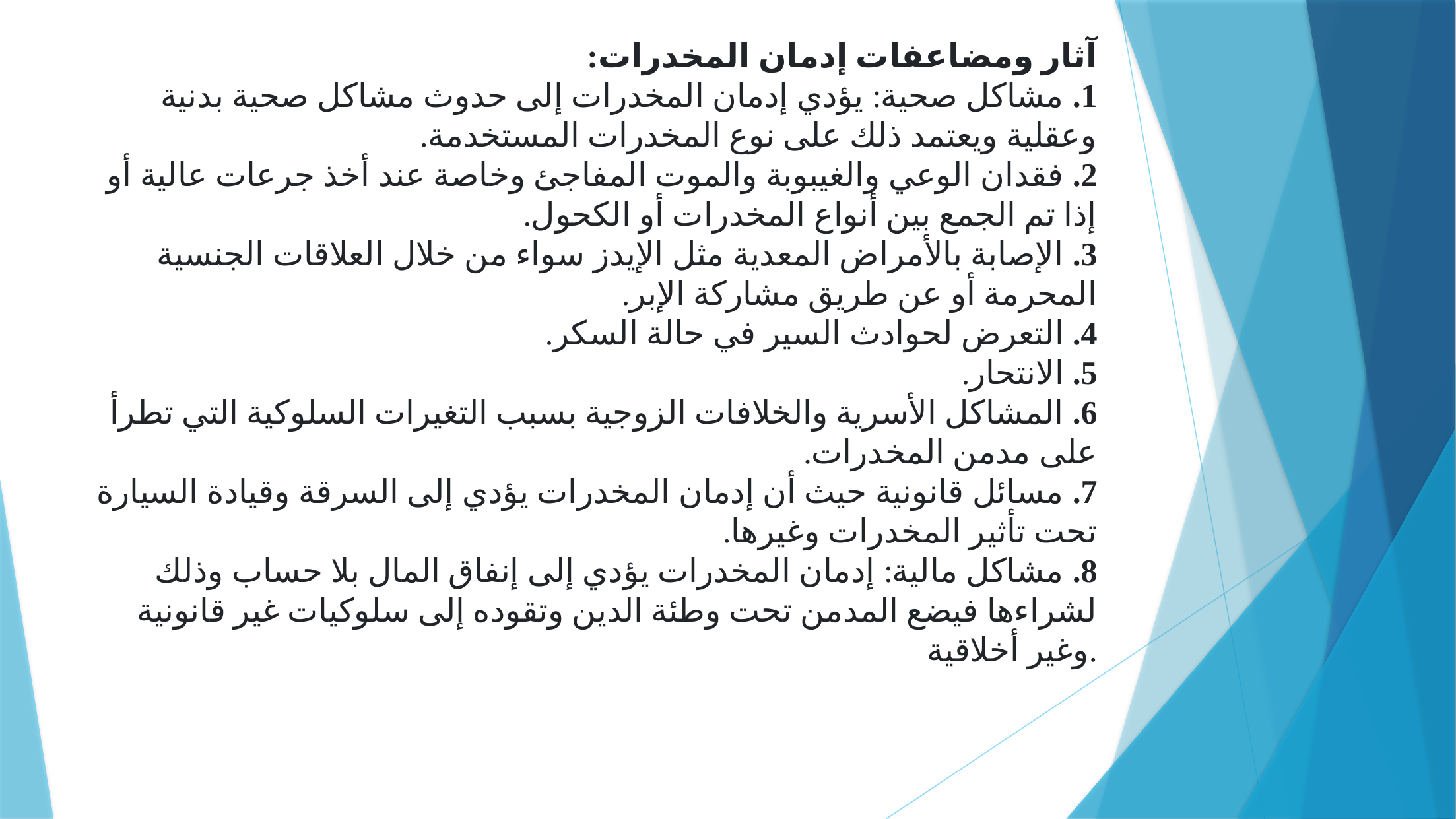

آثار ومضاعفات إدمان المخدرات:
1. مشاكل صحية: يؤدي إدمان المخدرات إلى حدوث مشاكل صحية بدنية وعقلية ويعتمد ذلك على نوع المخدرات المستخدمة.
2. فقدان الوعي والغيبوبة والموت المفاجئ وخاصة عند أخذ جرعات عالية أو إذا تم الجمع بين أنواع المخدرات أو الكحول.
3. الإصابة بالأمراض المعدية مثل الإيدز سواء من خلال العلاقات الجنسية المحرمة أو عن طريق مشاركة الإبر.
4. التعرض لحوادث السير في حالة السكر.
5. الانتحار.
6. المشاكل الأسرية والخلافات الزوجية بسبب التغيرات السلوكية التي تطرأ على مدمن المخدرات.
7. مسائل قانونية حيث أن إدمان المخدرات يؤدي إلى السرقة وقيادة السيارة تحت تأثير المخدرات وغيرها.
8. مشاكل مالية: إدمان المخدرات يؤدي إلى إنفاق المال بلا حساب وذلك لشراءها فيضع المدمن تحت وطئة الدين وتقوده إلى سلوكيات غير قانونية وغير أخلاقية.